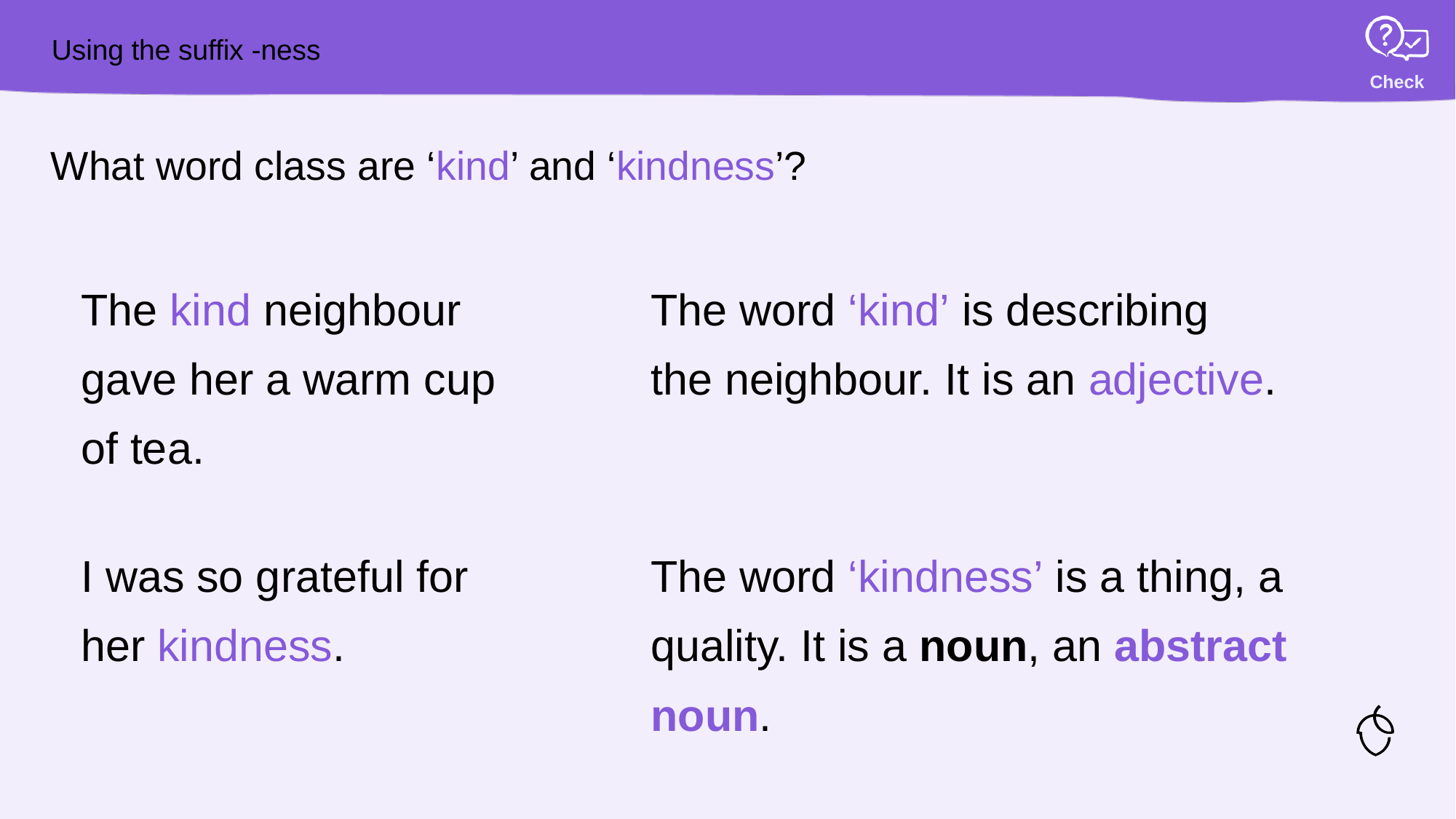

# Using the suffix -ness
What word class are ‘kind’ and ‘kindness’?
The kind neighbour gave her a warm cup of tea.
The word ‘kind’ is describing the neighbour. It is an adjective.
I was so grateful for her kindness.
The word ‘kindness’ is a thing, a quality. It is a noun, an abstract noun.